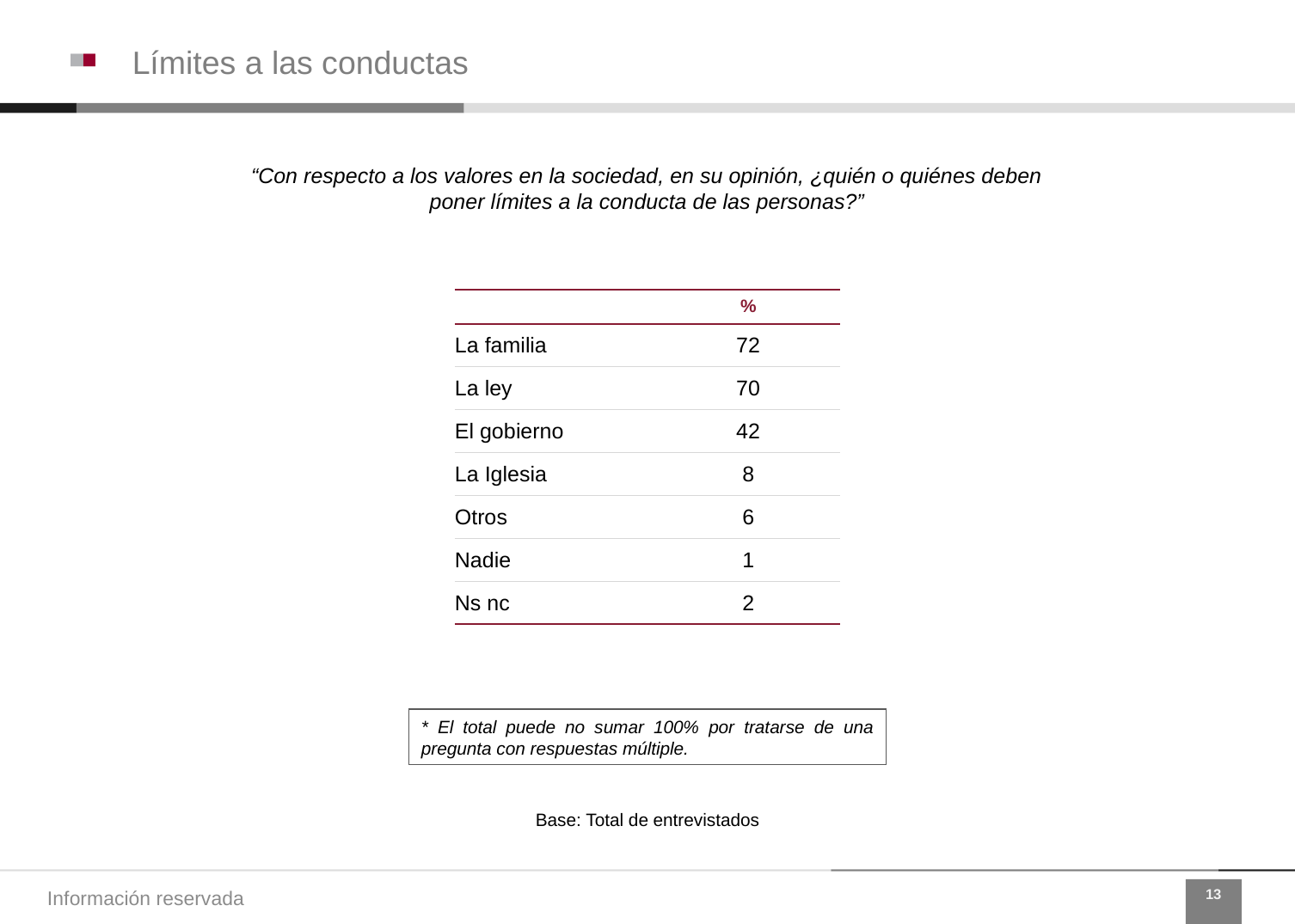

Límites a las conductas
“Con respecto a los valores en la sociedad, en su opinión, ¿quién o quiénes deben poner límites a la conducta de las personas?”
|  | % |
| --- | --- |
| La familia | 72 |
| La ley | 70 |
| El gobierno | 42 |
| La Iglesia | 8 |
| Otros | 6 |
| Nadie | 1 |
| Ns nc | 2 |
* El total puede no sumar 100% por tratarse de una pregunta con respuestas múltiple.
Base: Total de entrevistados